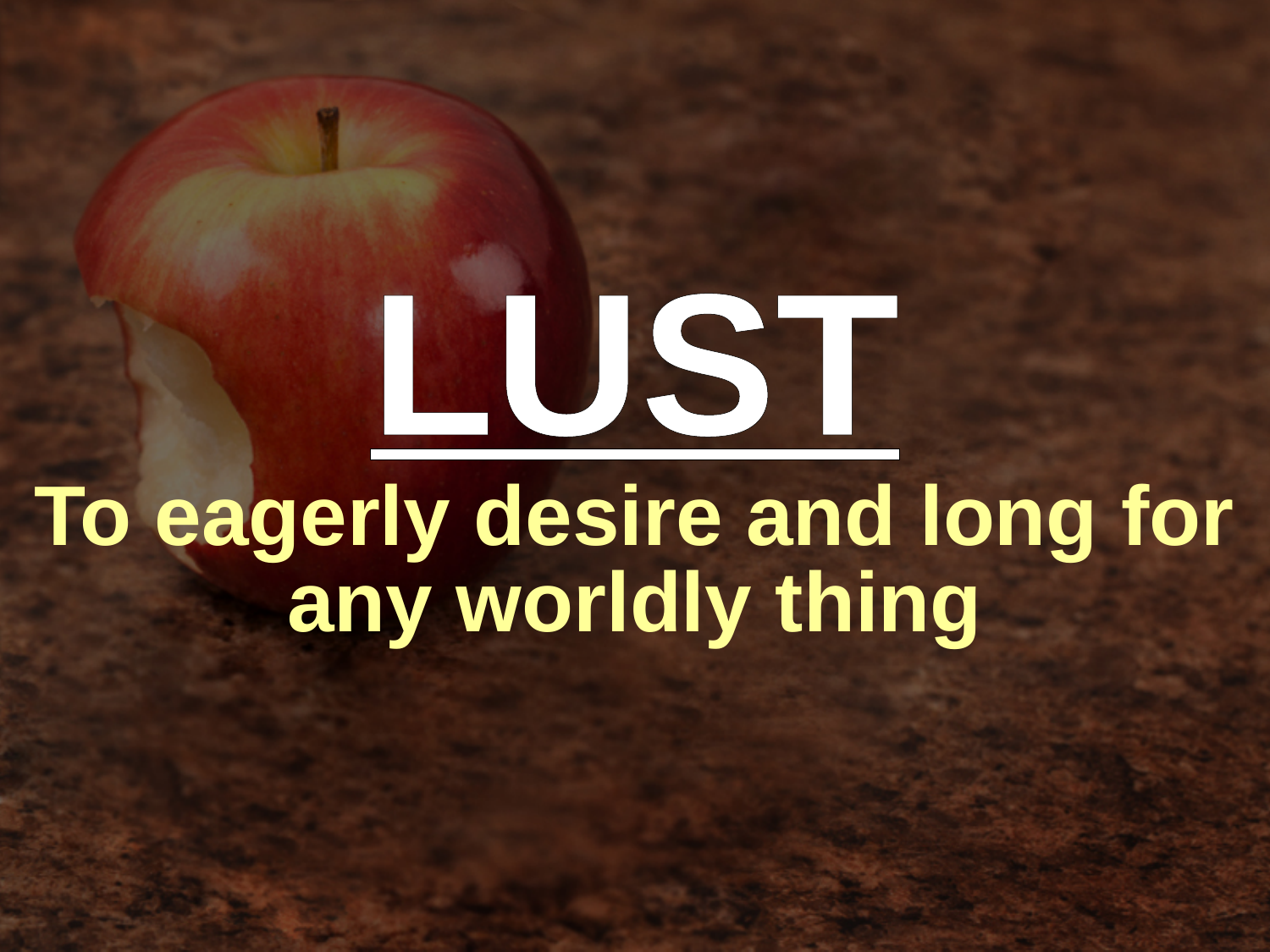

LUST
To eagerly desire and long for any worldly thing